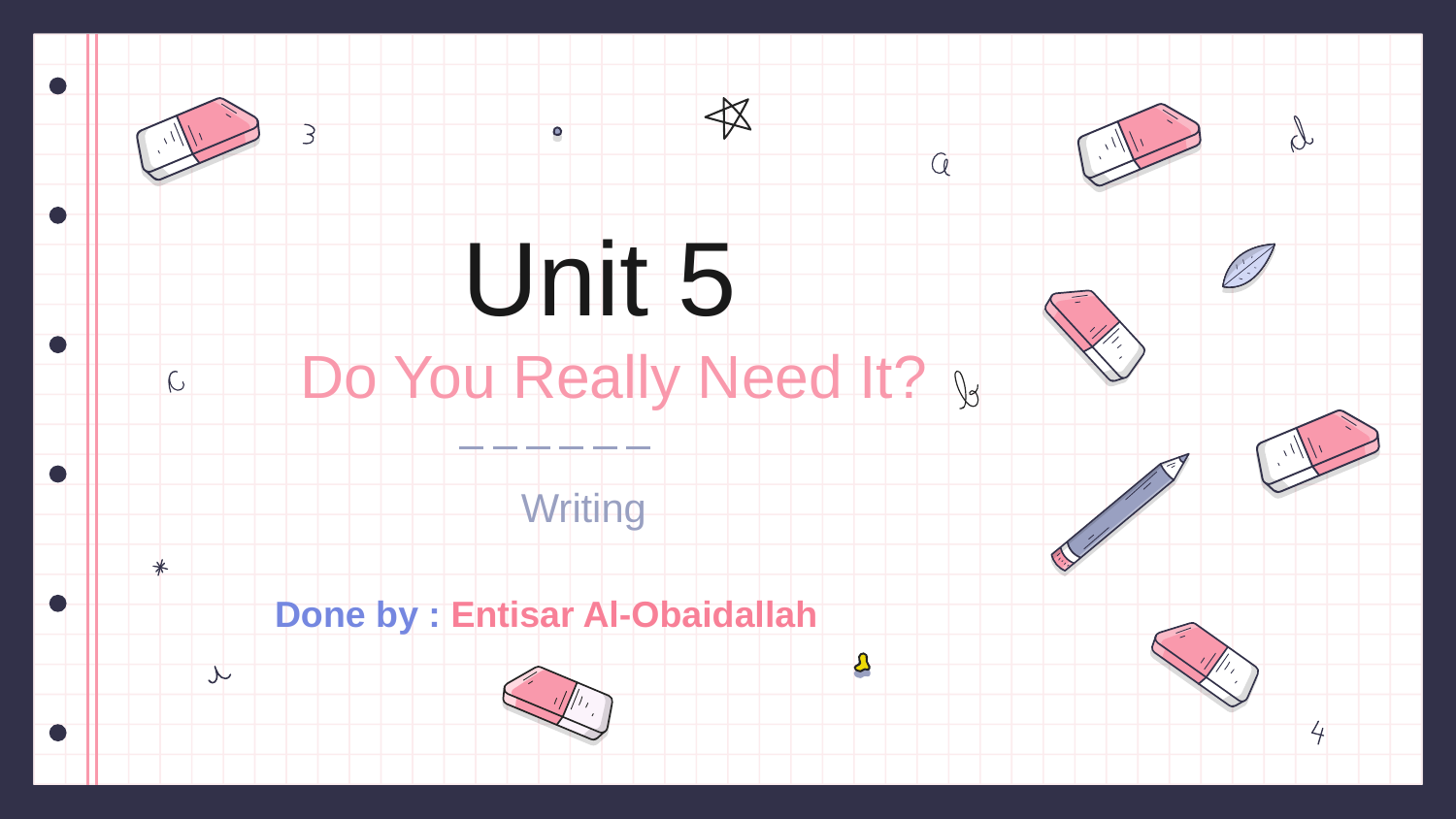

Unit 5
Do You Really Need It?

# Writing
Done by : Entisar Al-Obaidallah